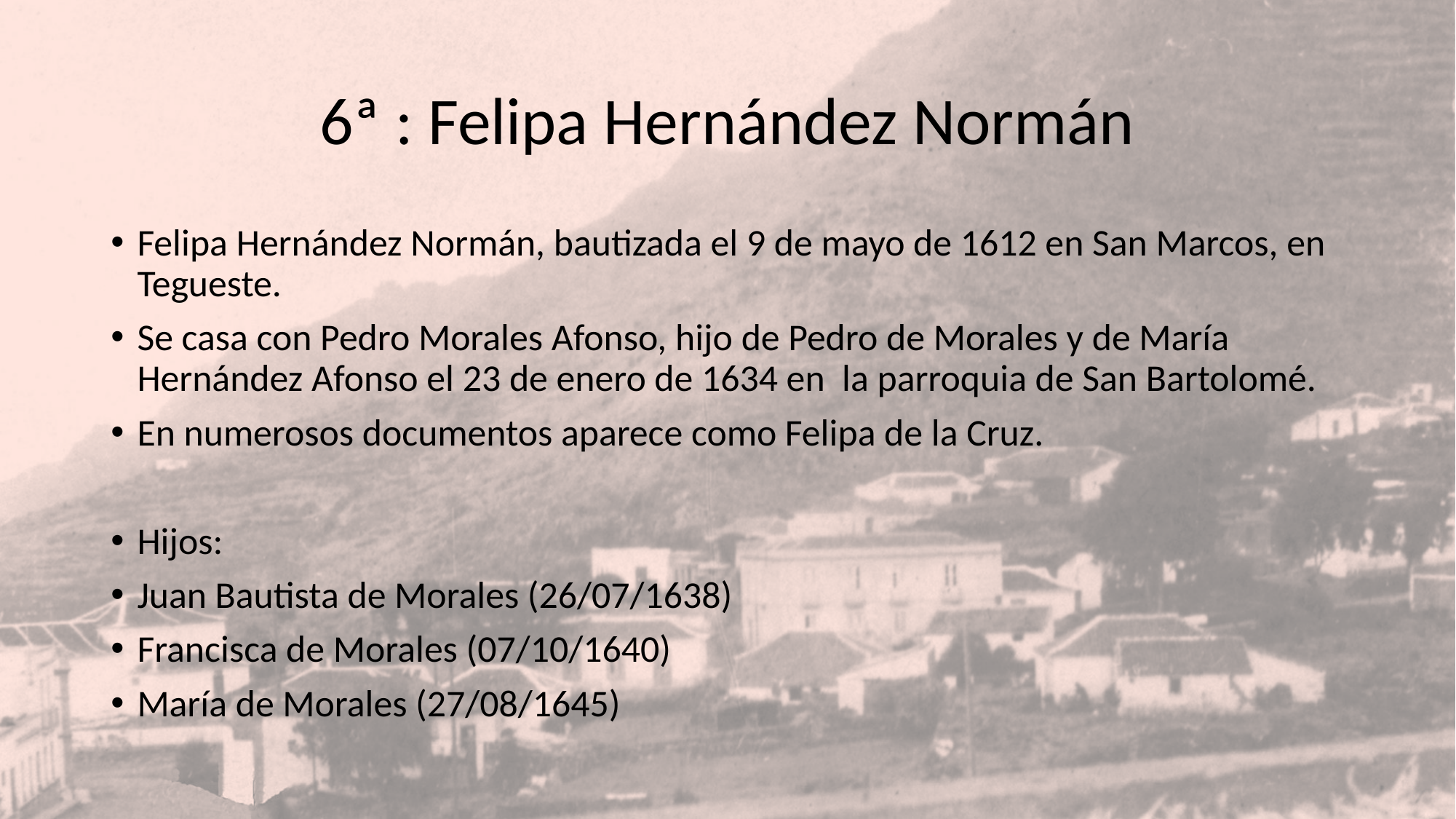

# 6ª : Felipa Hernández Normán
Felipa Hernández Normán, bautizada el 9 de mayo de 1612 en San Marcos, en Tegueste.
Se casa con Pedro Morales Afonso, hijo de Pedro de Morales y de María Hernández Afonso el 23 de enero de 1634 en  la parroquia de San Bartolomé.
En numerosos documentos aparece como Felipa de la Cruz.

Hijos:
Juan Bautista de Morales (26/07/1638)
Francisca de Morales (07/10/1640)
María de Morales (27/08/1645)